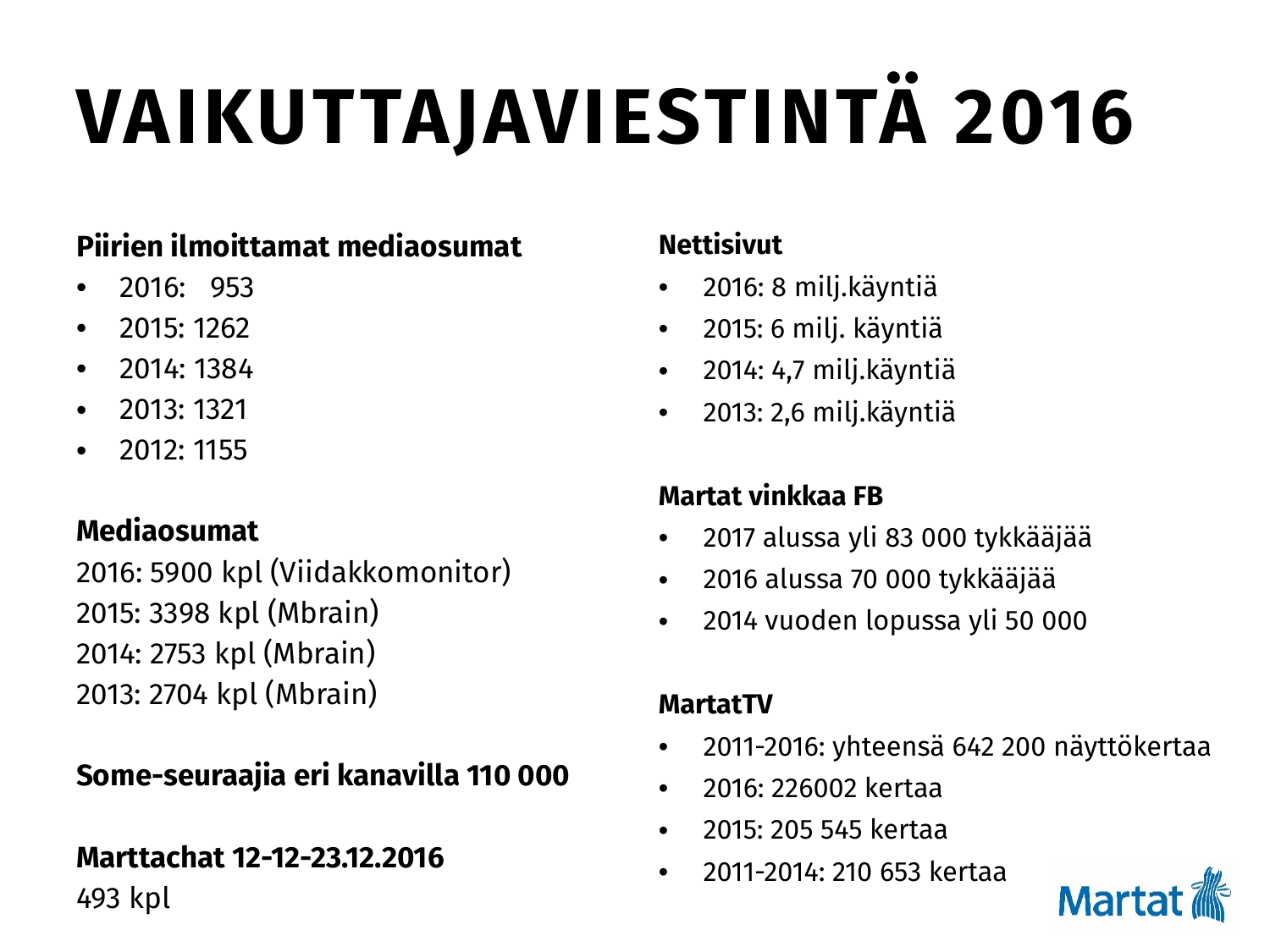

# Vaikuttajaviestintä 2016
Piirien ilmoittamat mediaosumat
2016:   953
2015: 1262
2014: 1384
2013: 1321
2012: 1155

Mediaosumat
2016: 5900 kpl (Viidakkomonitor)
2015: 3398 kpl (Mbrain)
2014: 2753 kpl (Mbrain)
2013: 2704 kpl (Mbrain)

Some-seuraajia eri kanavilla 110 000

Marttachat 12-12-23.12.2016
493 kpl

Nettisivut
2016: 8 milj.käyntiä
2015: 6 milj. käyntiä
2014: 4,7 milj.käyntiä
2013: 2,6 milj.käyntiä

Martat vinkkaa FB
2017 alussa yli 83 000 tykkääjää
2016 alussa 70 000 tykkääjää
2014 vuoden lopussa yli 50 000

MartatTV
2011-2016: yhteensä 642 200 näyttökertaa
2016: 226002 kertaa
2015: 205 545 kertaa
2011-2014: 210 653 kertaa